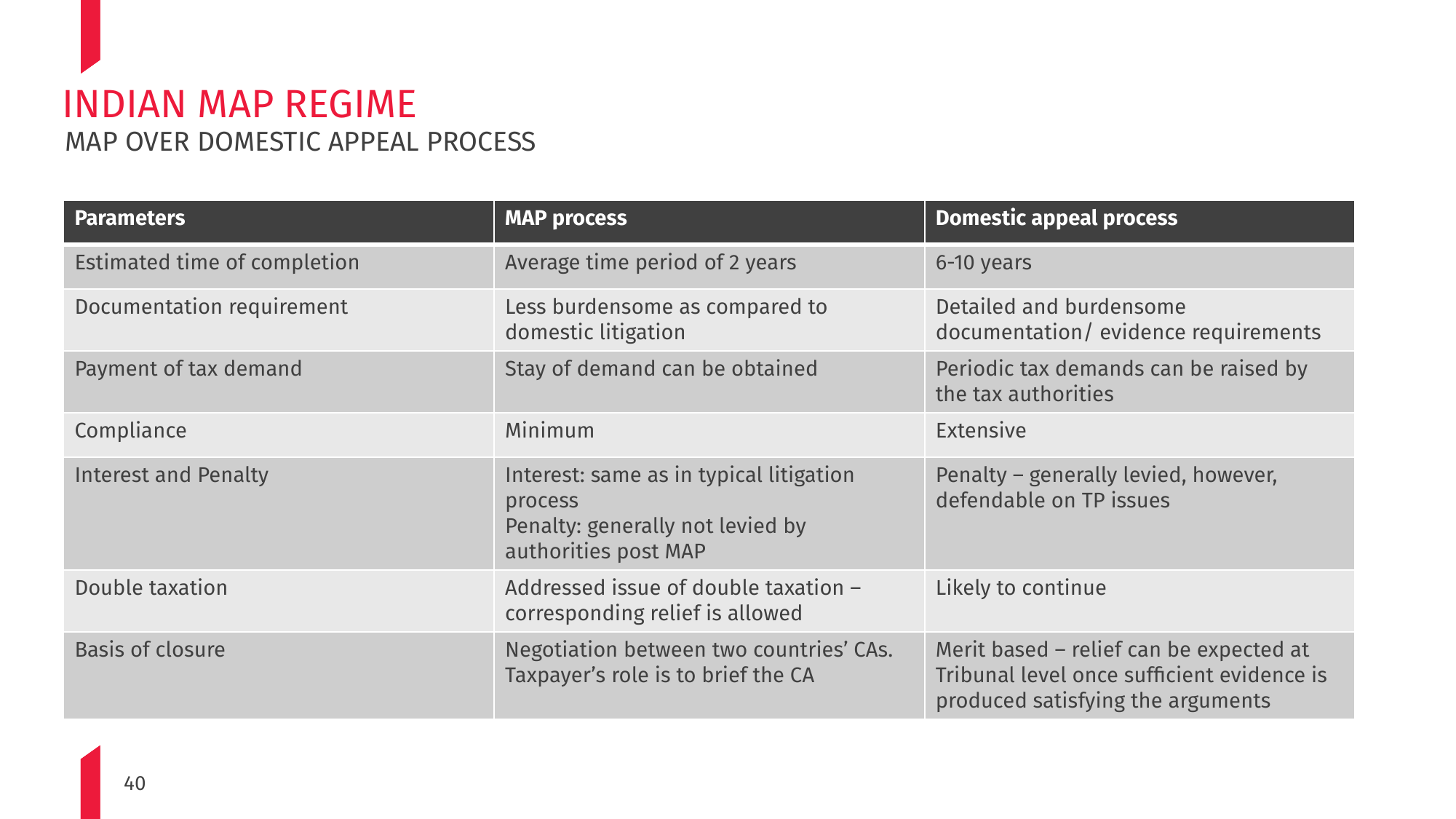

# INDIAN MAP REGIME
MAP OVER DOMESTIC APPEAL PROCESS
| Parameters | MAP process | Domestic appeal process |
| --- | --- | --- |
| Estimated time of completion | Average time period of 2 years | 6-10 years |
| Documentation requirement | Less burdensome as compared to domestic litigation | Detailed and burdensome documentation/ evidence requirements |
| Payment of tax demand | Stay of demand can be obtained | Periodic tax demands can be raised by the tax authorities |
| Compliance | Minimum | Extensive |
| Interest and Penalty | Interest: same as in typical litigation process Penalty: generally not levied by authorities post MAP | Penalty – generally levied, however, defendable on TP issues |
| Double taxation | Addressed issue of double taxation – corresponding relief is allowed | Likely to continue |
| Basis of closure | Negotiation between two countries’ CAs. Taxpayer’s role is to brief the CA | Merit based – relief can be expected at Tribunal level once sufficient evidence is produced satisfying the arguments |